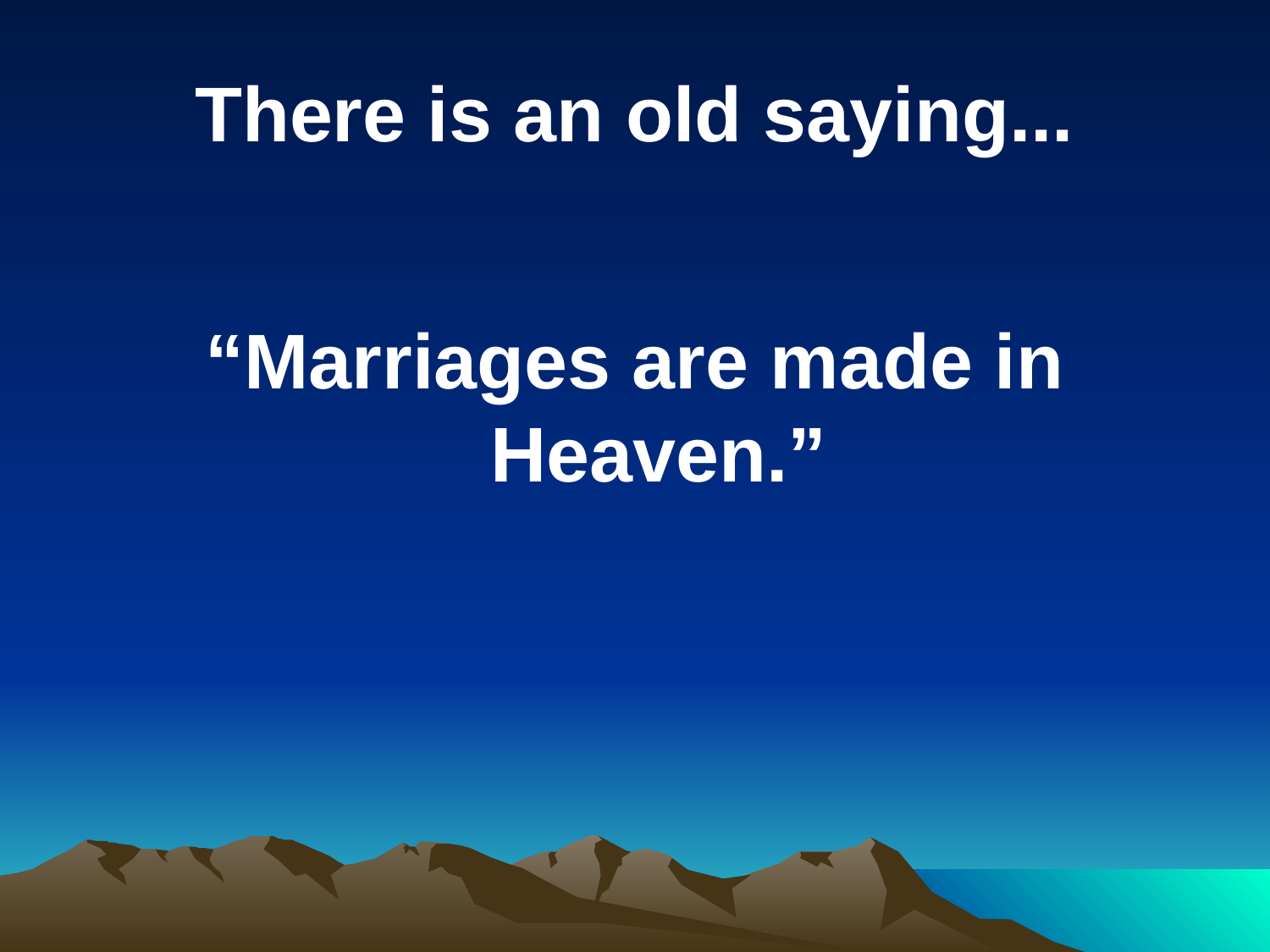

# There is an old saying...

“Marriages are made in Heaven.”